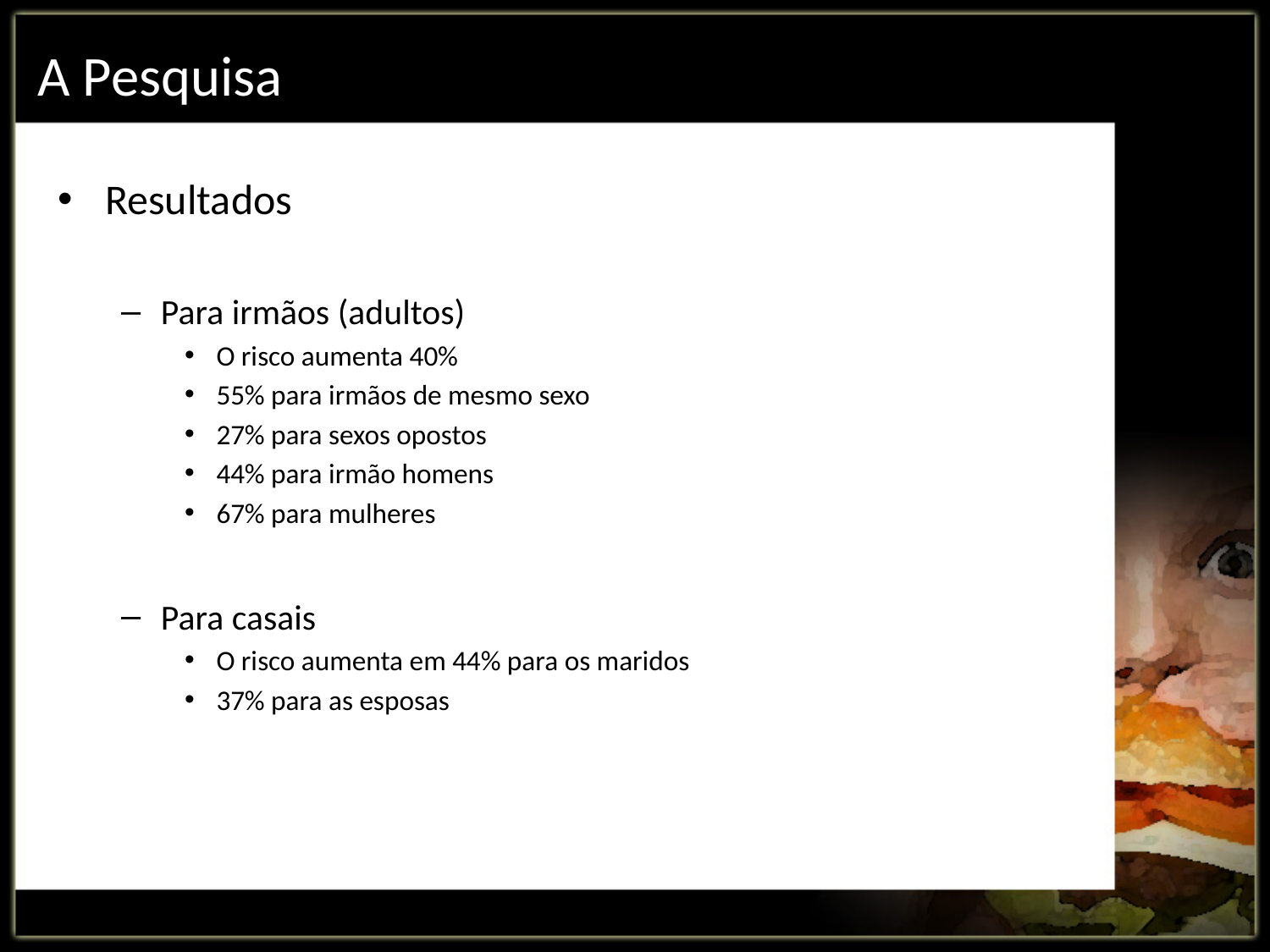

# A Pesquisa
Resultados

Para irmãos (adultos)
O risco aumenta 40%
55% para irmãos de mesmo sexo
27% para sexos opostos
44% para irmão homens
67% para mulheres

Para casais
O risco aumenta em 44% para os maridos
37% para as esposas